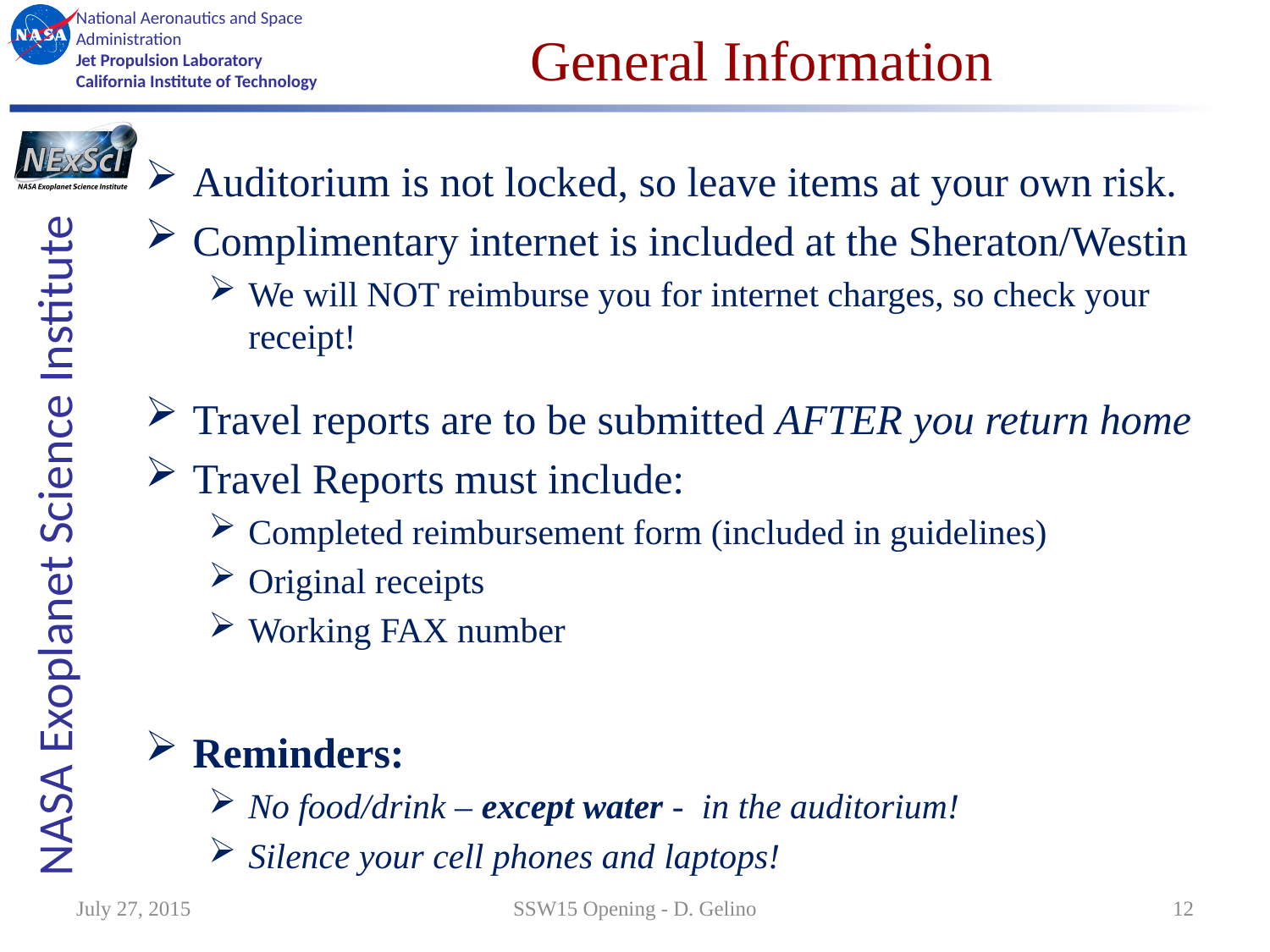

# General Information
Auditorium is not locked, so leave items at your own risk.
Complimentary internet is included at the Sheraton/Westin
We will NOT reimburse you for internet charges, so check your receipt!

Travel reports are to be submitted AFTER you return home
Travel Reports must include:
Completed reimbursement form (included in guidelines)
Original receipts
Working FAX number

Reminders:
No food/drink – except water -  in the auditorium!
Silence your cell phones and laptops!
July 27, 2015
SSW15 Opening - D. Gelino
12